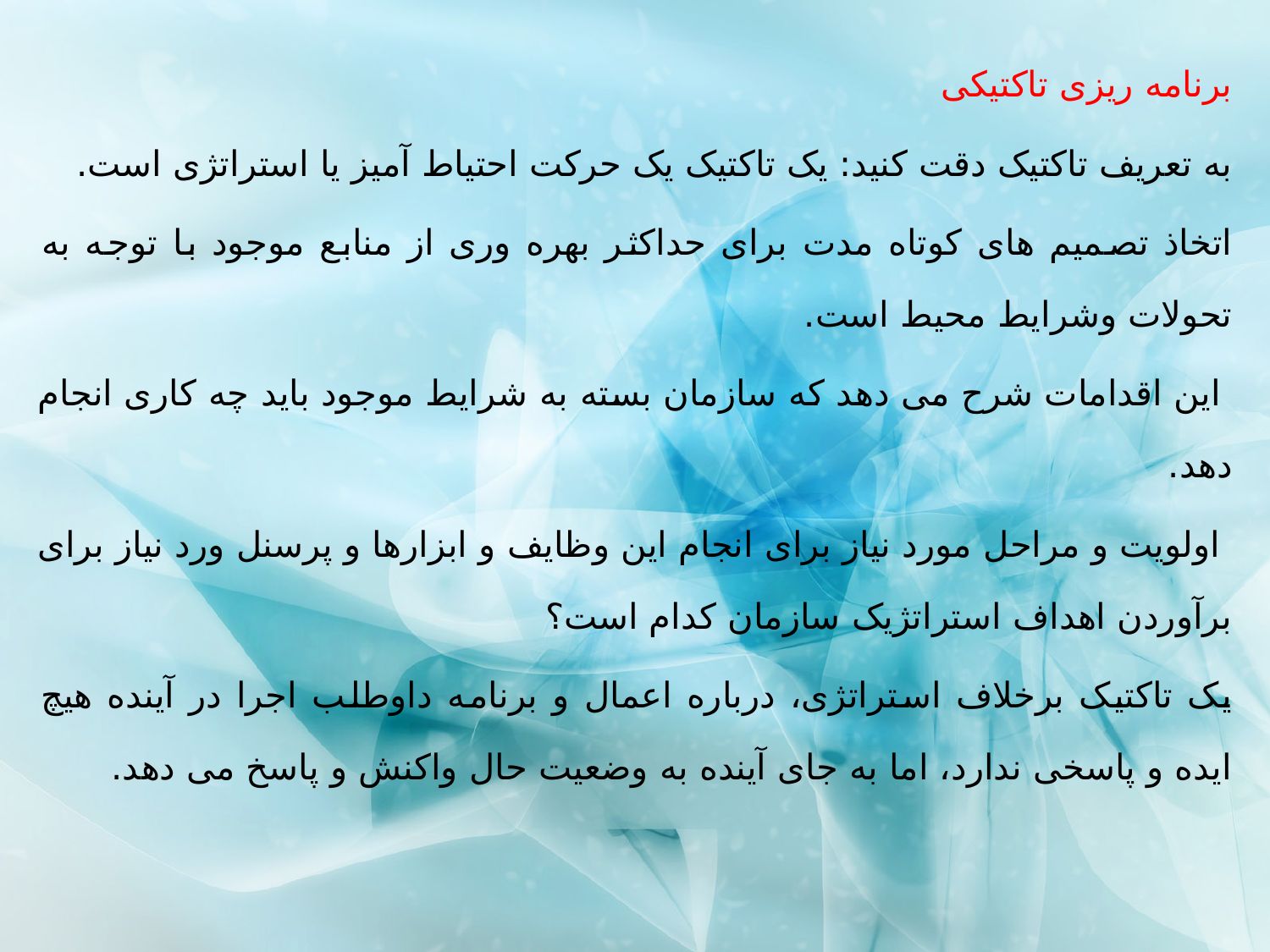

برنامه ريزی تاکتیکی
به تعریف تاكتیک دقت كنید: یک تاكتیک یک حركت احتیاط آمیز یا استراتژی است.
اتخاذ تصمیم های كوتاه مدت برای حداكثر بهره وری از منابع موجود با توجه به تحولات وشرایط محیط است.
 این اقدامات شرح می دهد كه سازمان بسته به شرایط موجود باید چه كاری انجام دهد.
 اولویت و مراحل مورد نیاز برای انجام این وظایف و ابزارها و پرسنل ورد نیاز برای برآوردن اهداف استراتژیک سازمان كدام است؟
یک تاكتیک برخلاف استراتژی، درباره اعمال و برنامه داوطلب اجرا در آینده هیچ ایده و پاسخی ندارد، اما به جای آینده به وضعیت حال واكنش و پاسخ می دهد.